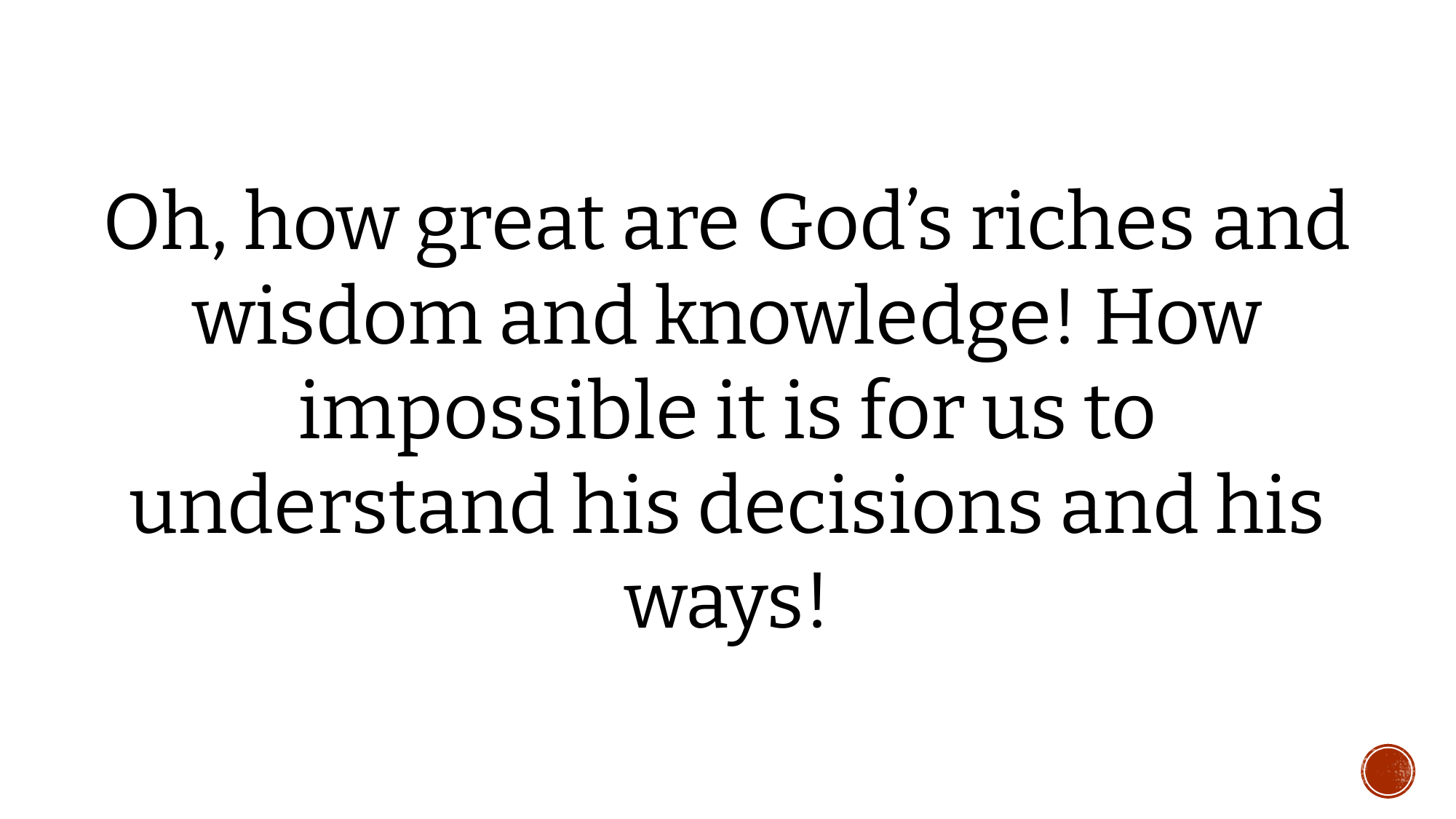

Oh, how great are God’s riches and wisdom and knowledge! How impossible it is for us to understand his decisions and his ways!